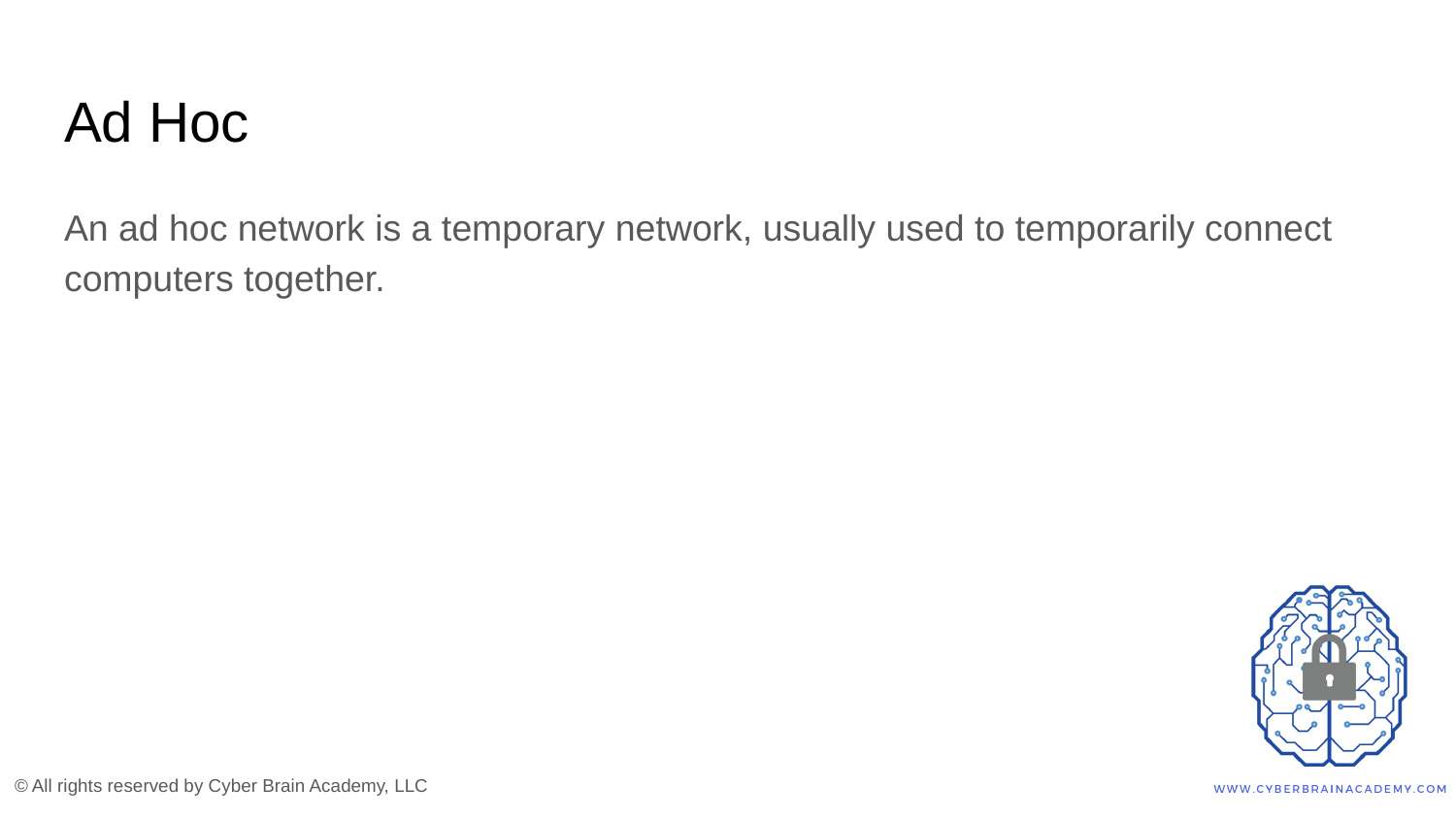

# Ad Hoc
An ad hoc network is a temporary network, usually used to temporarily connect computers together.